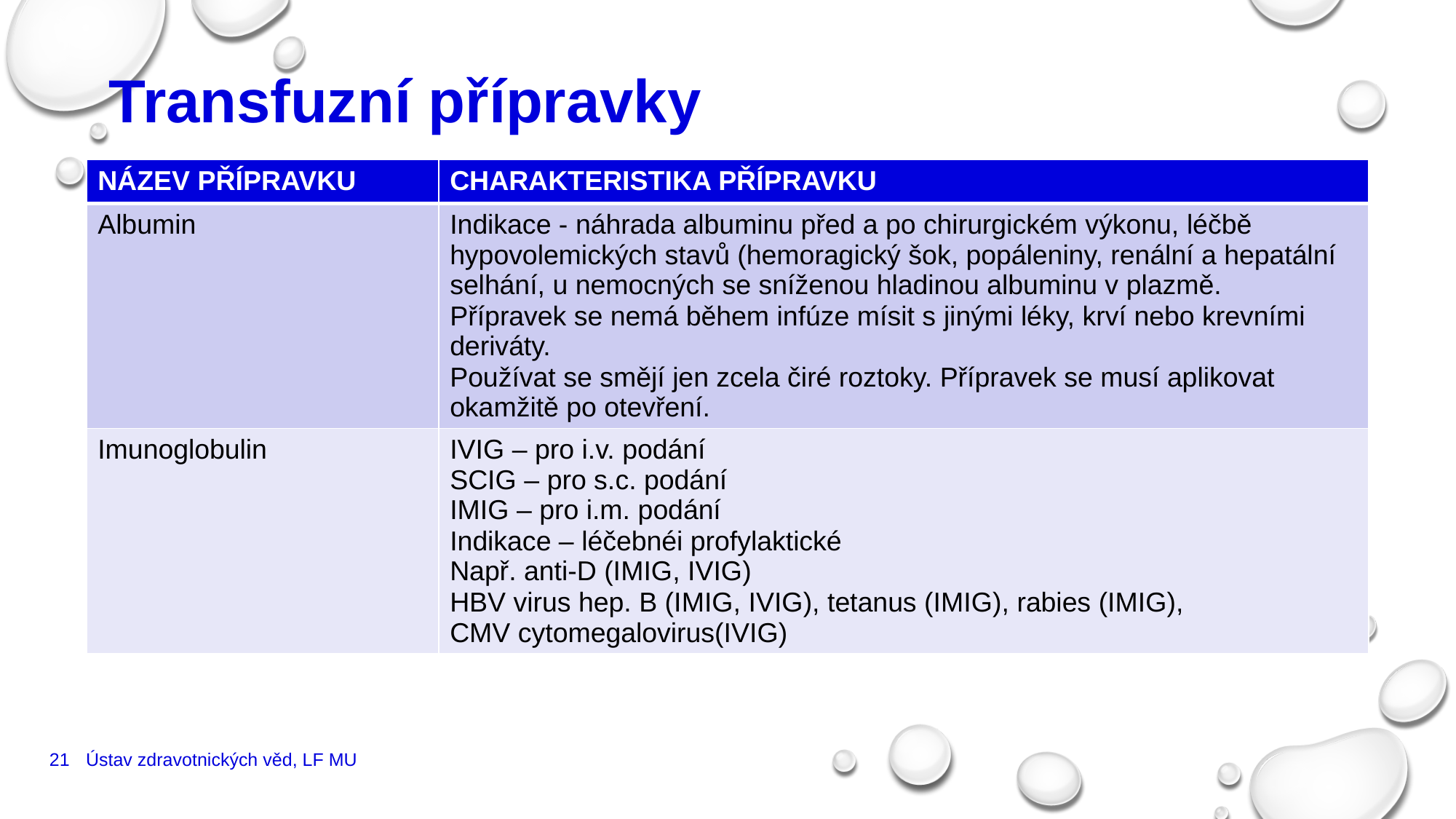

# Transfuzní přípravky
| NÁZEV PŘÍPRAVKU | CHARAKTERISTIKA PŘÍPRAVKU |
| --- | --- |
| Albumin | Indikace - náhrada albuminu před a po chirurgickém výkonu, léčbě hypovolemických stavů (hemoragický šok, popáleniny, renální a hepatální selhání, u nemocných se sníženou hladinou albuminu v plazmě. Přípravek se nemá během infúze mísit s jinými léky, krví nebo krevními deriváty. Používat se smějí jen zcela čiré roztoky. Přípravek se musí aplikovat okamžitě po otevření. |
| Imunoglobulin | IVIG – pro i.v. podání SCIG – pro s.c. podání IMIG – pro i.m. podání Indikace – léčebnéi profylaktické Např. anti-D (IMIG, IVIG) HBV virus hep. B (IMIG, IVIG), tetanus (IMIG), rabies (IMIG), CMV cytomegalovirus(IVIG) |
21
Ústav zdravotnických věd, LF MU